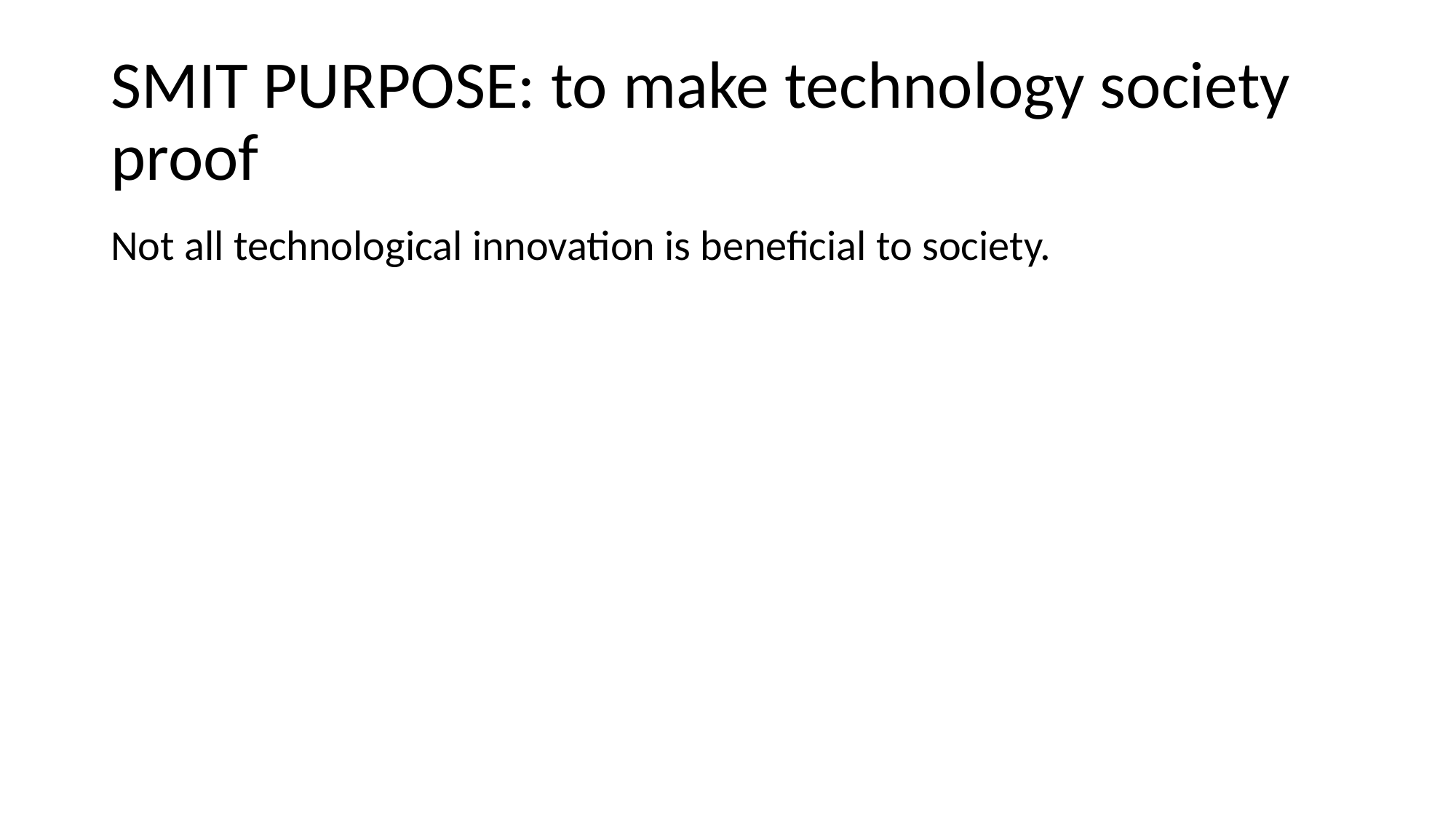

# SMIT PURPOSE: to make technology society proof
Not all technological innovation is beneficial to society.